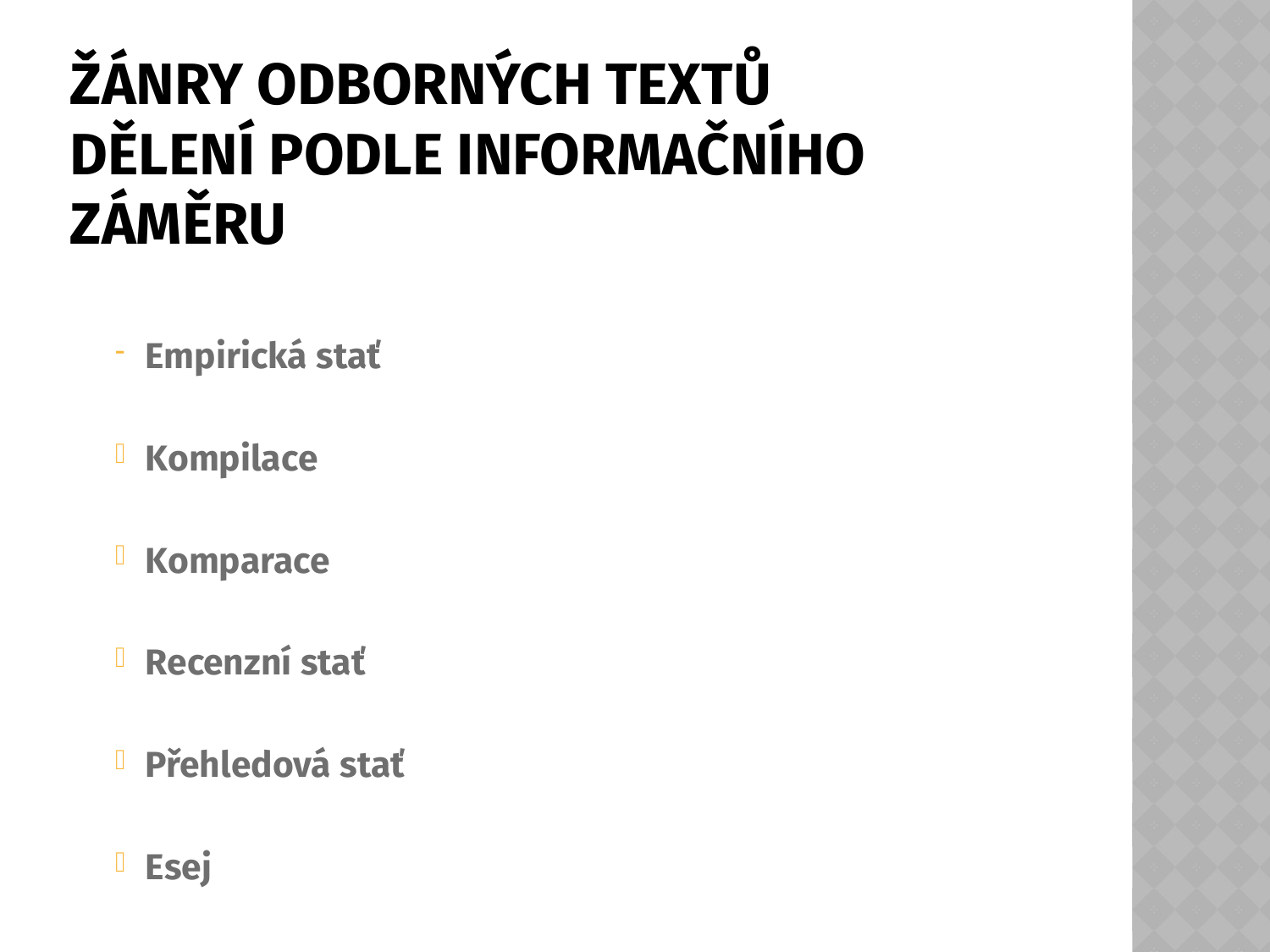

# Žánry odborných textů Dělení podle informačního záměru
Empirická stať

Kompilace

Komparace

Recenzní stať

Přehledová stať

Esej